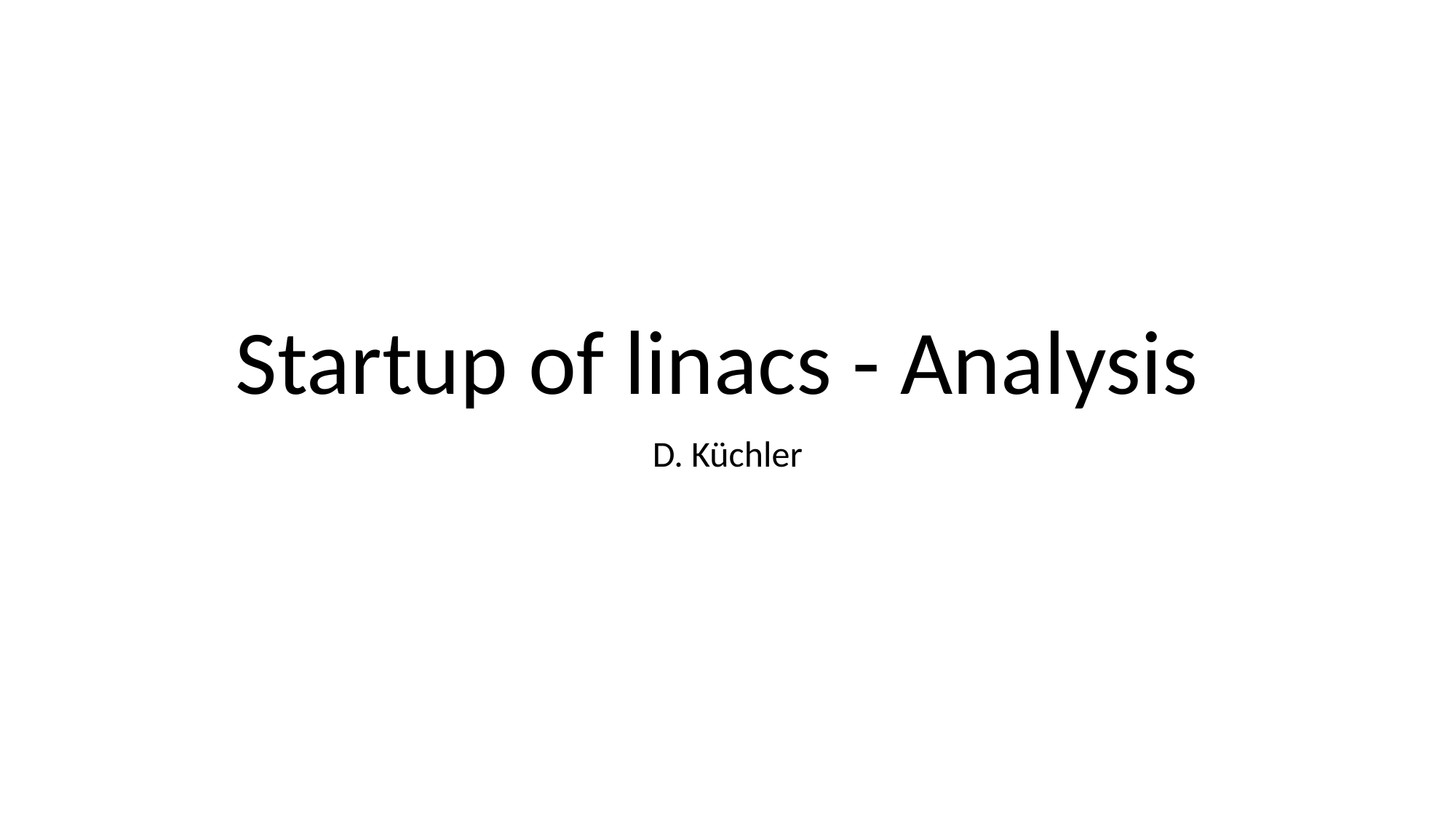

# Startup of linacs - Analysis
D. Küchler